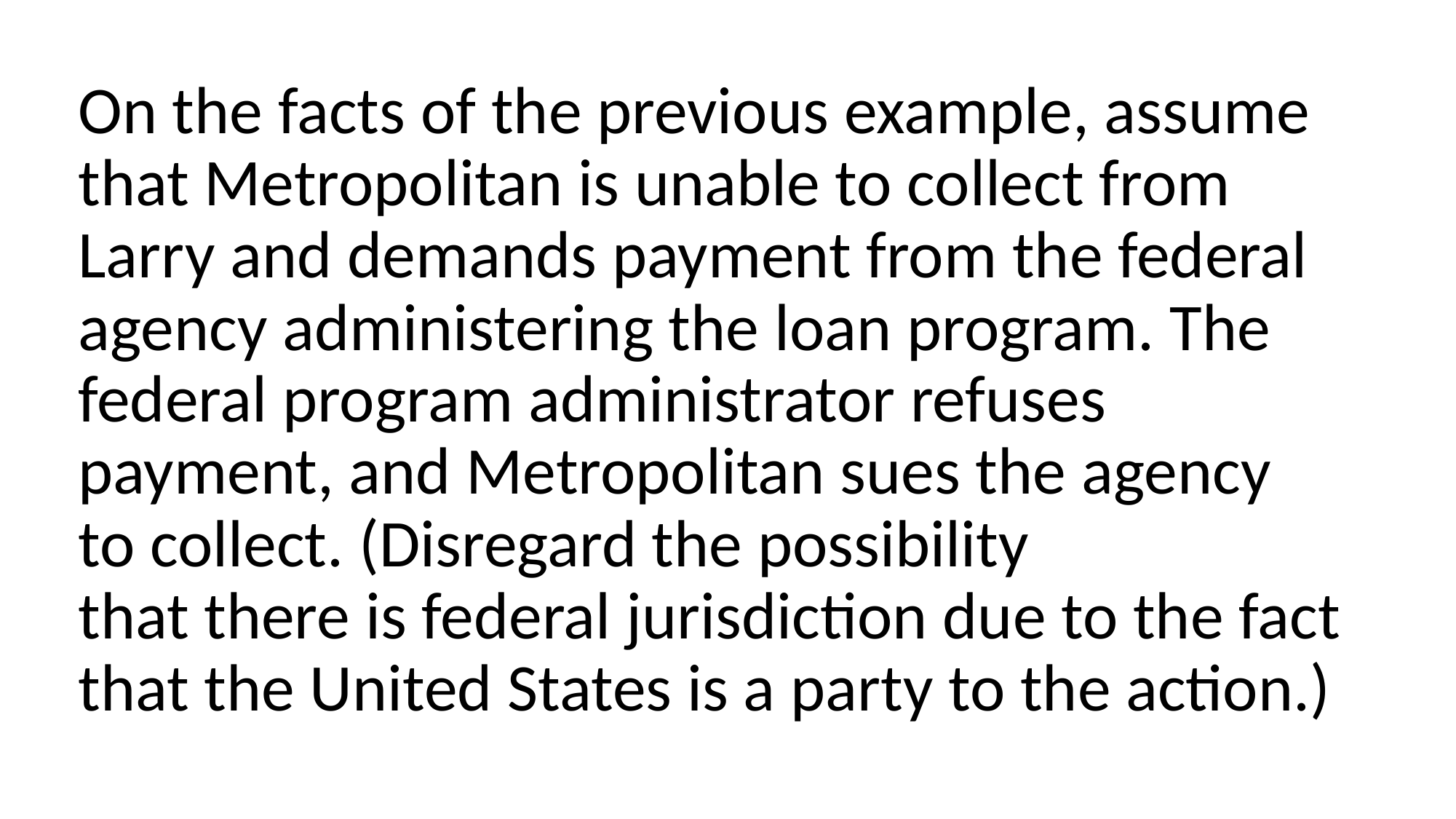

# On the facts of the previous example, assume that Metropolitan is unable to collect from Larry and demands payment from the federal agency administering the loan program. The federal program administrator refuses payment, and Metropolitan sues the agency to collect. (Disregard the possibility that there is federal jurisdiction due to the fact that the United States is a party to the action.)